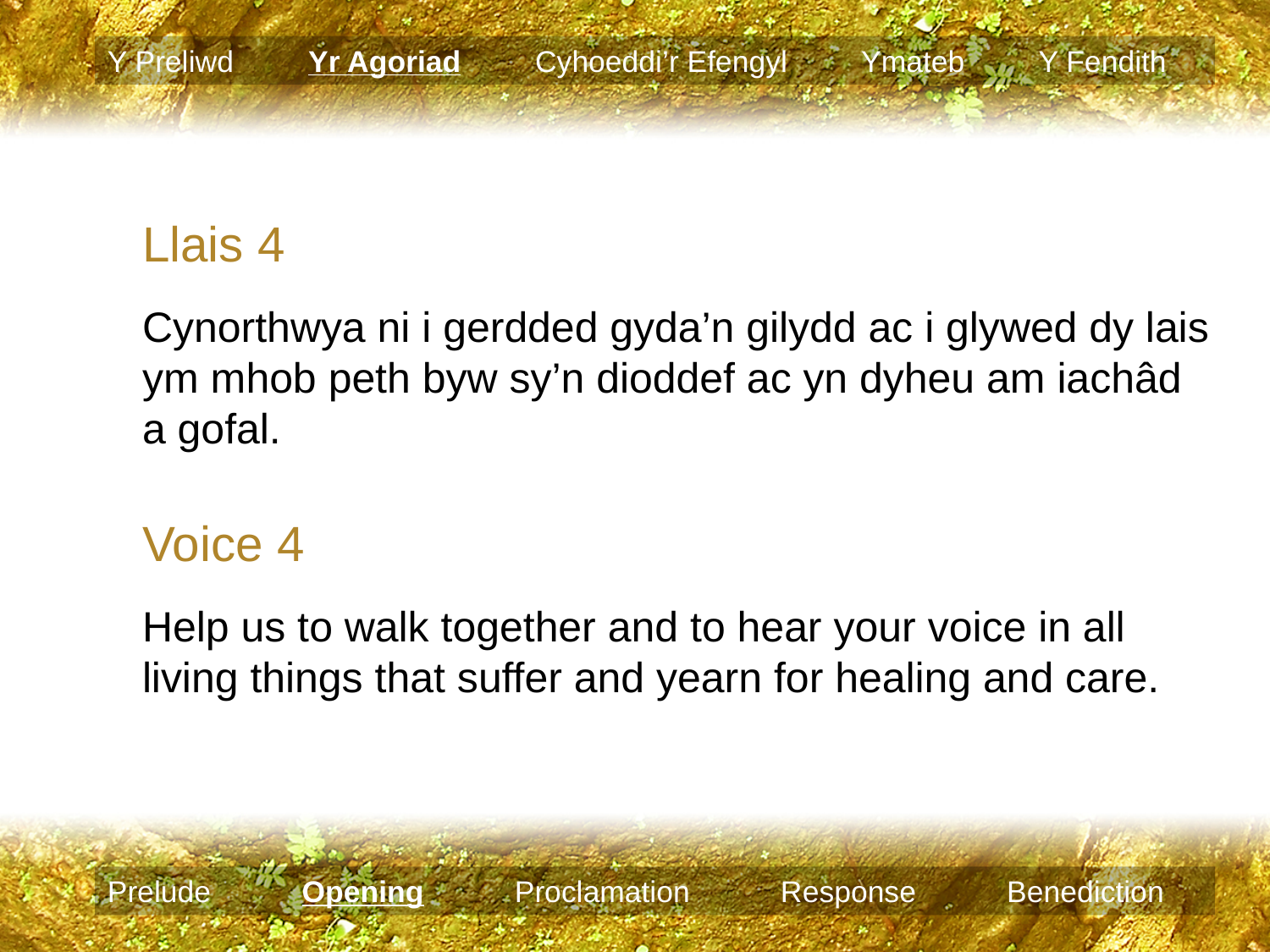

Y Preliwd         Yr Agoriad         Cyhoeddi’r Efengyl         Ymateb         Y Fendith
Llais 4

Cynorthwya ni i gerdded gyda’n gilydd ac i glywed dy lais ym mhob peth byw sy’n dioddef ac yn dyheu am iachâd a gofal.

Voice 4

Help us to walk together and to hear your voice in all living things that suffer and yearn for healing and care.

Prelude           Opening           Proclamation           Response           Benediction